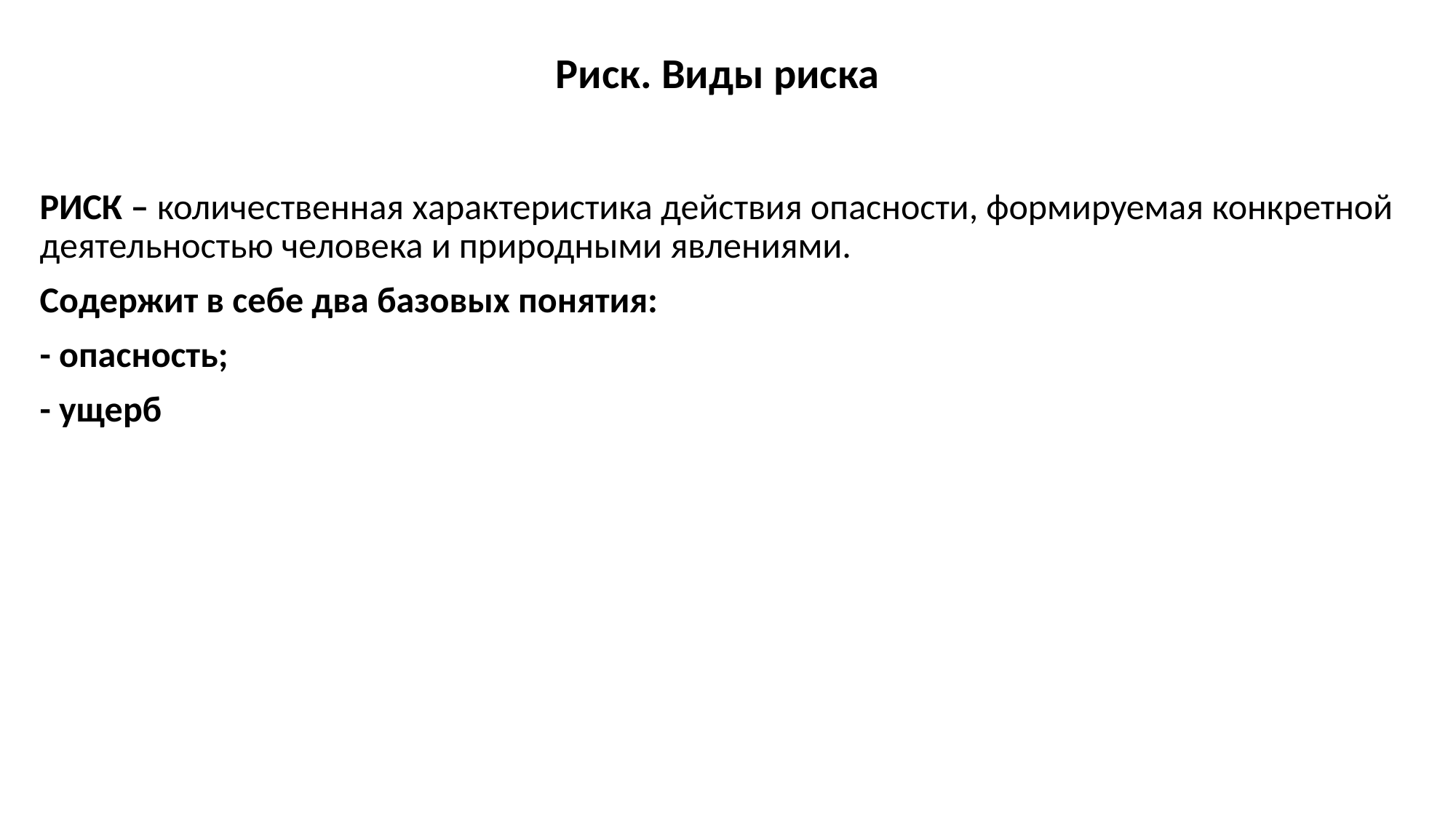

# Риск. Виды риска
РИСК – количественная характеристика действия опасности, формируемая конкретной деятельностью человека и природными явлениями.
Содержит в себе два базовых понятия:
- опасность;
- ущерб